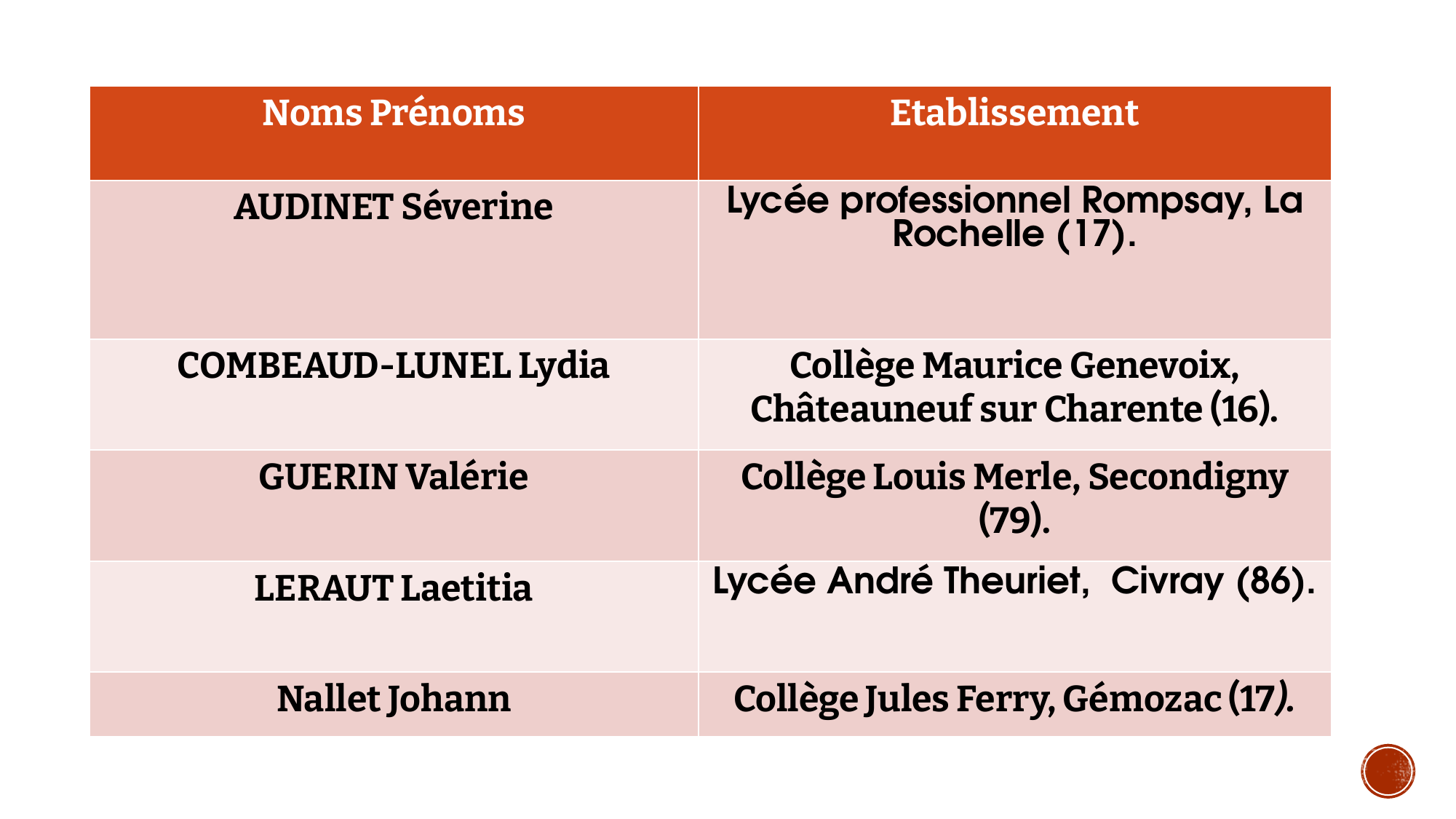

L’équipe :
| Noms Prénoms | Etablissement |
| --- | --- |
| AUDINET Séverine | Lycée professionnel Rompsay, La Rochelle (17). |
| COMBEAUD-LUNEL Lydia | Collège Maurice Genevoix, Châteauneuf sur Charente (16). |
| GUERIN Valérie | Collège Louis Merle, Secondigny (79). |
| LERAUT Laetitia | Lycée André Theuriet, Civray (86). |
| Nallet Johann | Collège Jules Ferry, Gémozac (17). |